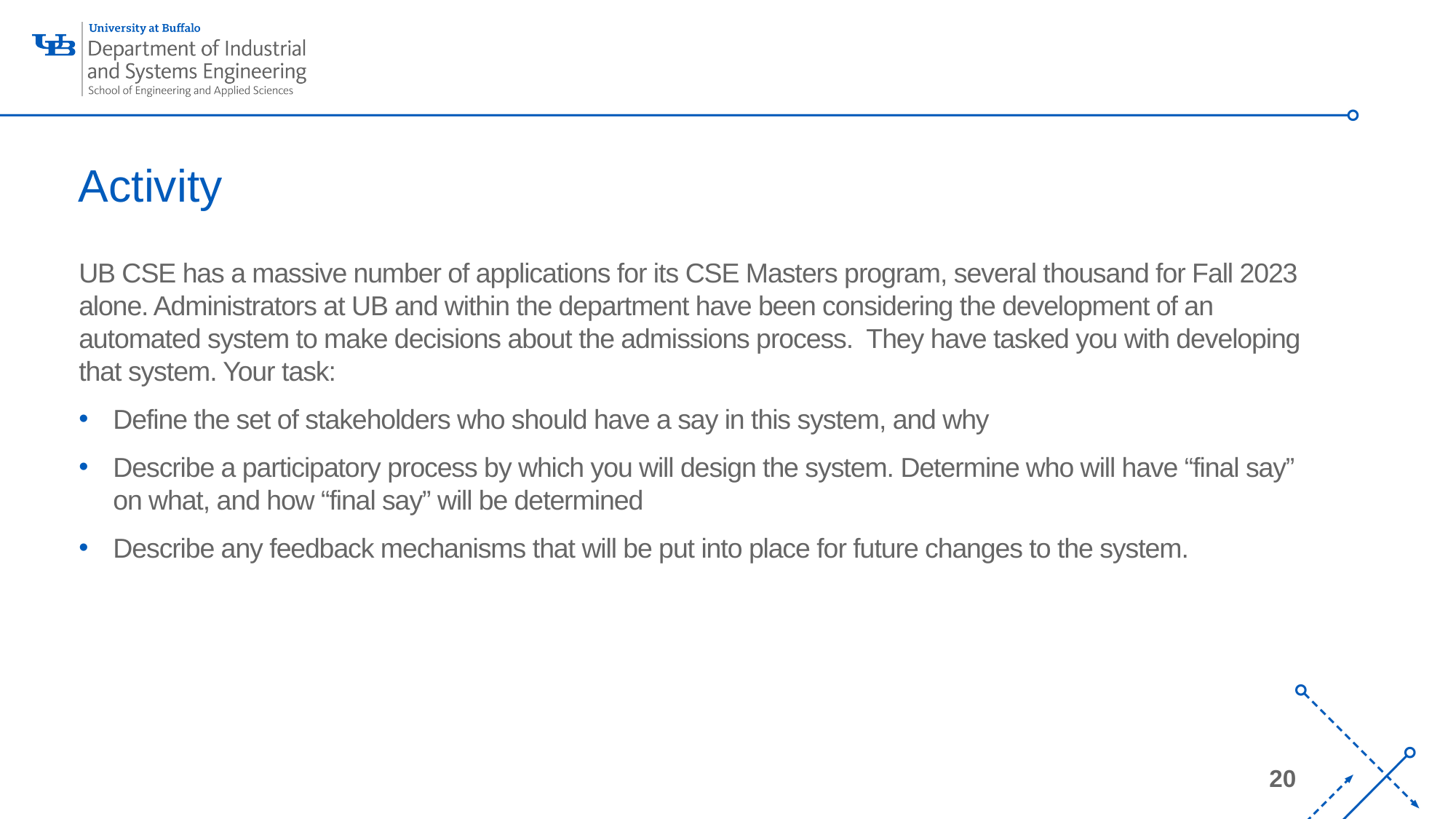

# Activity
UB CSE has a massive number of applications for its CSE Masters program, several thousand for Fall 2023 alone. Administrators at UB and within the department have been considering the development of an automated system to make decisions about the admissions process.  They have tasked you with developing that system. Your task:
Define the set of stakeholders who should have a say in this system, and why
Describe a participatory process by which you will design the system. Determine who will have “final say” on what, and how “final say” will be determined
Describe any feedback mechanisms that will be put into place for future changes to the system.